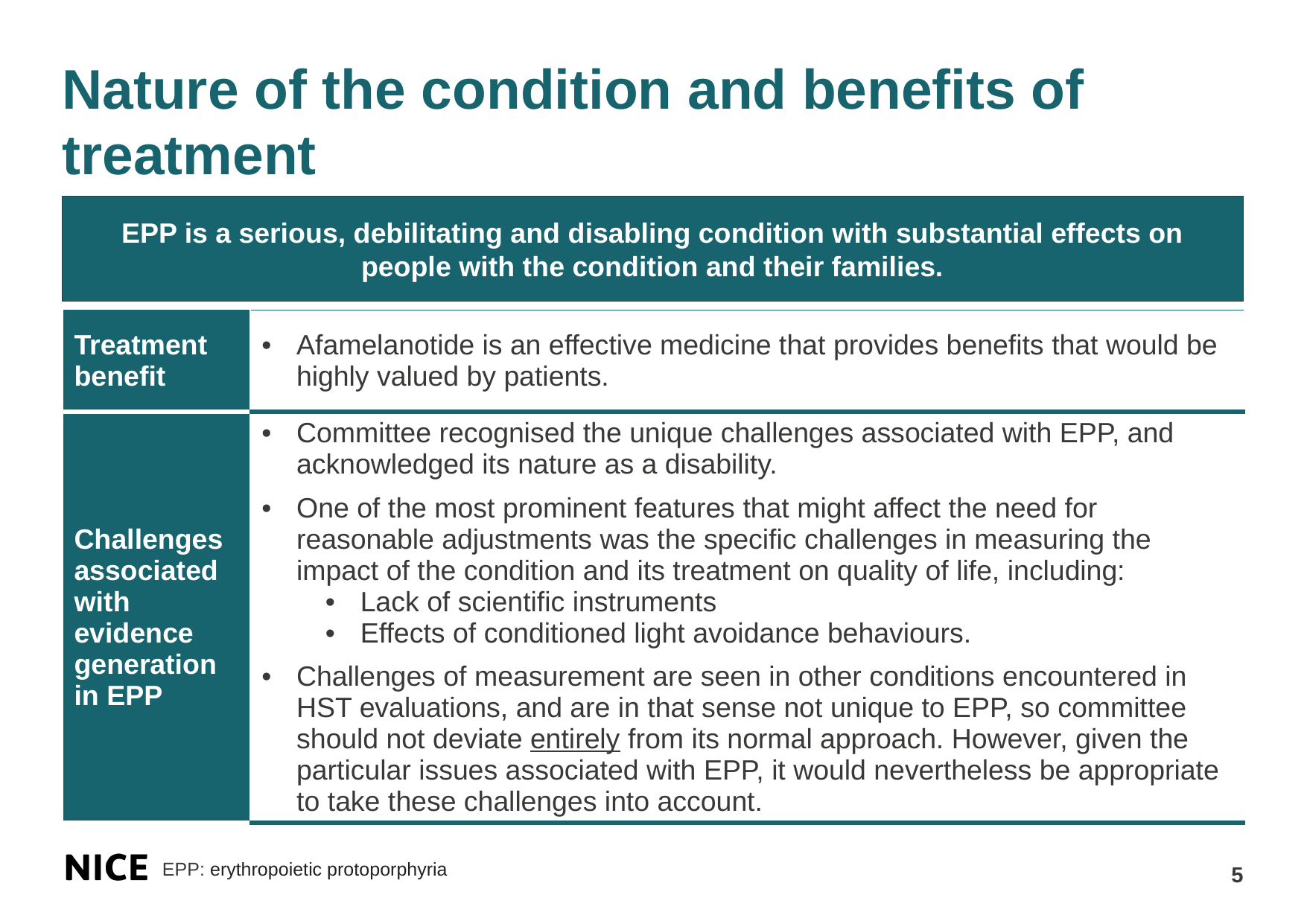

# Nature of the condition and benefits of treatment
EPP is a serious, debilitating and disabling condition with substantial effects on people with the condition and their families.
| Treatment benefit | Afamelanotide is an effective medicine that provides benefits that would be highly valued by patients. |
| --- | --- |
| Challenges associated with evidence generation in EPP | Committee recognised the unique challenges associated with EPP, and acknowledged its nature as a disability. One of the most prominent features that might affect the need for reasonable adjustments was the specific challenges in measuring the impact of the condition and its treatment on quality of life, including: Lack of scientific instruments Effects of conditioned light avoidance behaviours. Challenges of measurement are seen in other conditions encountered in HST evaluations, and are in that sense not unique to EPP, so committee should not deviate entirely from its normal approach. However, given the particular issues associated with EPP, it would nevertheless be appropriate to take these challenges into account. |
EPP: erythropoietic protoporphyria
5